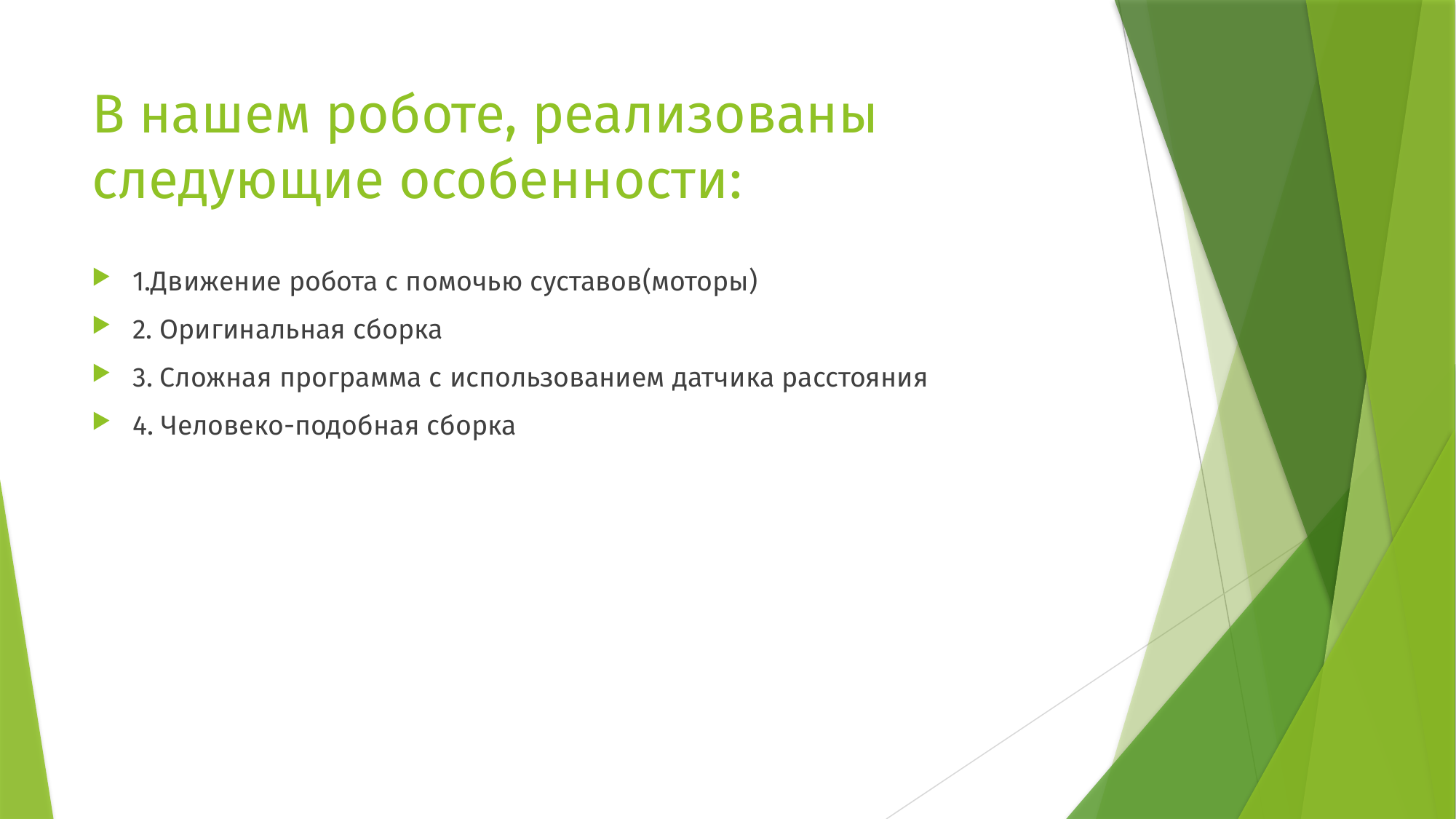

# В нашем роботе, реализованы следующие особенности:
1.Движение робота с помочью суставов(моторы)
2. Оригинальная сборка
3. Сложная программа с использованием датчика расстояния
4. Человеко-подобная сборка